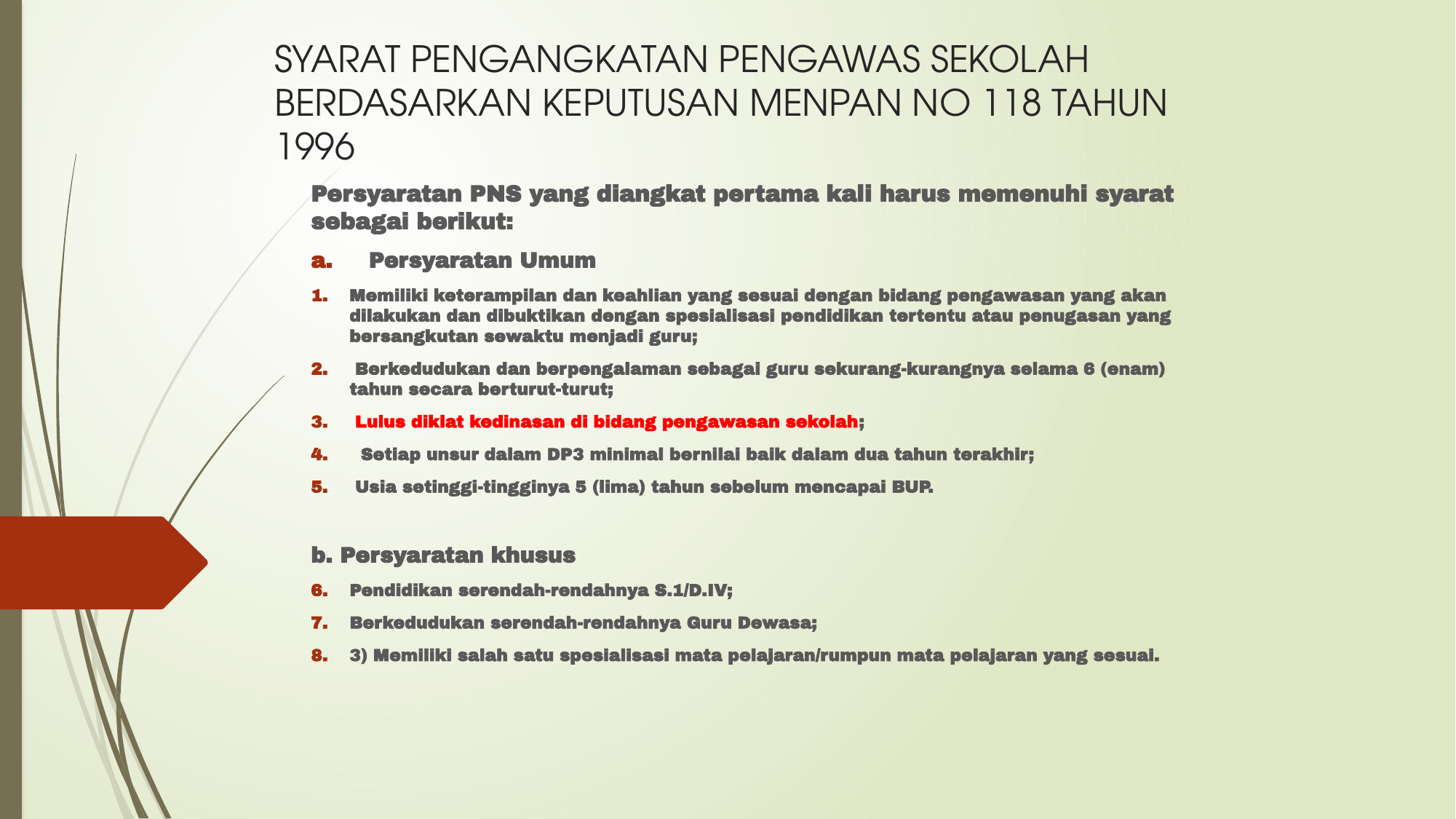

# SYARAT PENGANGKATAN PENGAWAS SEKOLAH BERDASARKAN KEPUTUSAN MENPAN NO 118 TAHUN 1996
Persyaratan PNS yang diangkat pertama kali harus memenuhi syarat sebagai berikut:
Persyaratan Umum
Memiliki keterampilan dan keahlian yang sesuai dengan bidang pengawasan yang akan dilakukan dan dibuktikan dengan spesialisasi pendidikan tertentu atau penugasan yang bersangkutan sewaktu menjadi guru;
 Berkedudukan dan berpengalaman sebagai guru sekurang-kurangnya selama 6 (enam) tahun secara berturut-turut;
 Lulus diklat kedinasan di bidang pengawasan sekolah;
  Setiap unsur dalam DP3 minimal bernilai baik dalam dua tahun terakhir;
 Usia setinggi-tingginya 5 (lima) tahun sebelum mencapai BUP.

b. Persyaratan khusus
Pendidikan serendah-rendahnya S.1/D.IV;
Berkedudukan serendah-rendahnya Guru Dewasa;
3) Memiliki salah satu spesialisasi mata pelajaran/rumpun mata pelajaran yang sesuai.